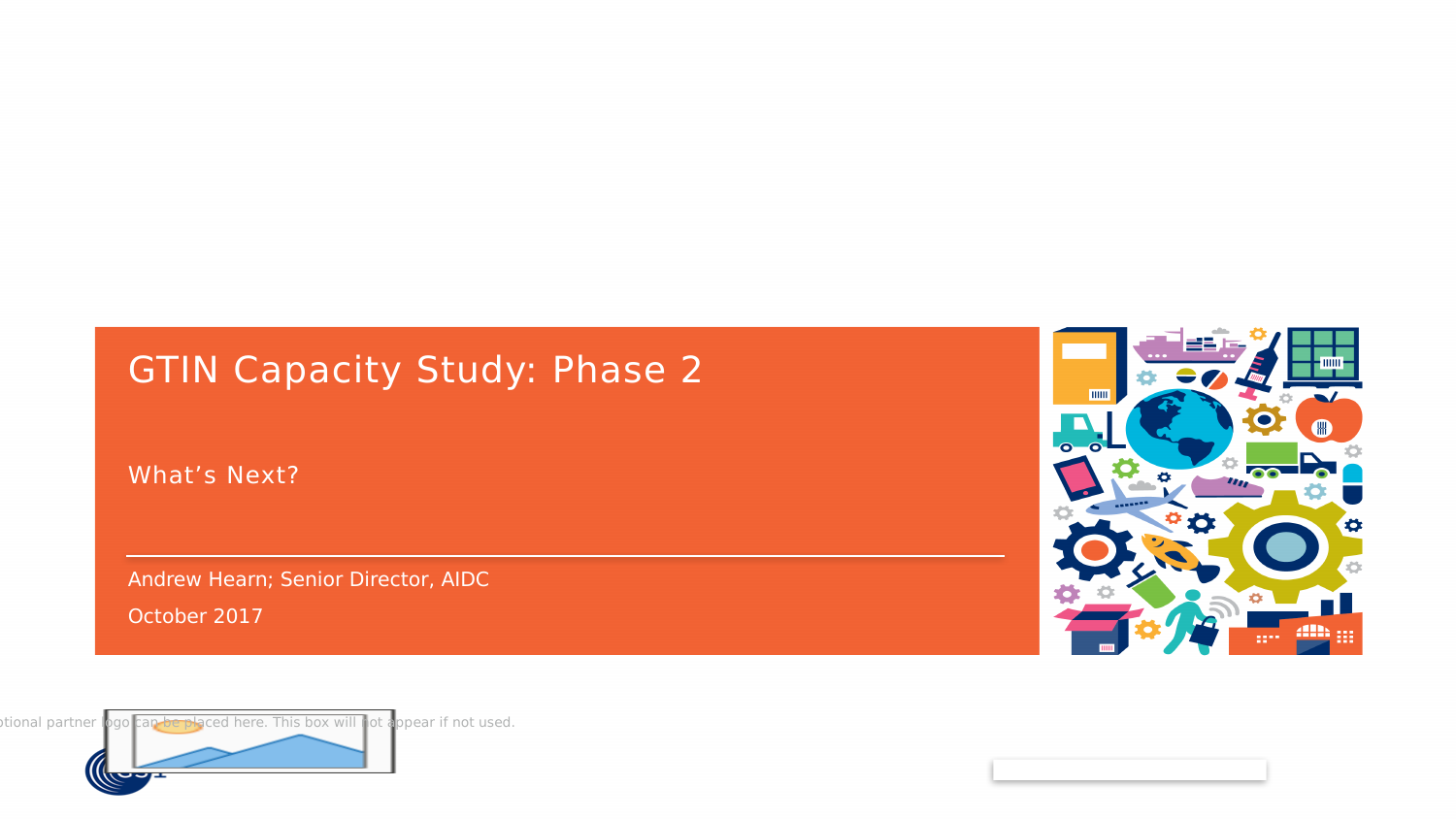

# GTIN Capacity Study: Phase 2
What’s Next?
Andrew Hearn; Senior Director, AIDC
October 2017